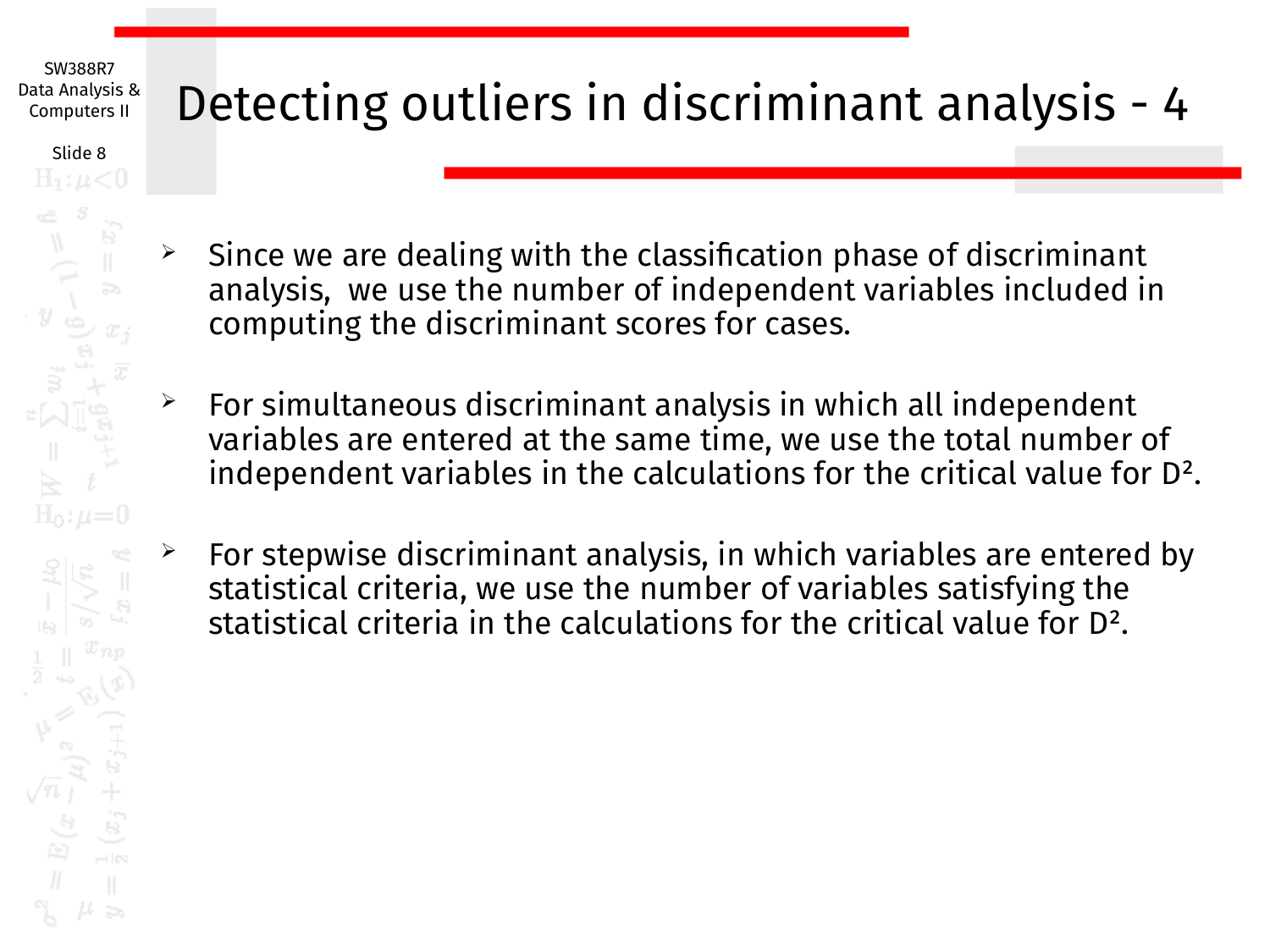

SW388R7
Data Analysis & Computers II

Slide 8
# Detecting outliers in discriminant analysis - 4
Since we are dealing with the classification phase of discriminant analysis,  we use the number of independent variables included in computing the discriminant scores for cases.

For simultaneous discriminant analysis in which all independent variables are entered at the same time, we use the total number of independent variables in the calculations for the critical value for D².

For stepwise discriminant analysis, in which variables are entered by statistical criteria, we use the number of variables satisfying the statistical criteria in the calculations for the critical value for D².